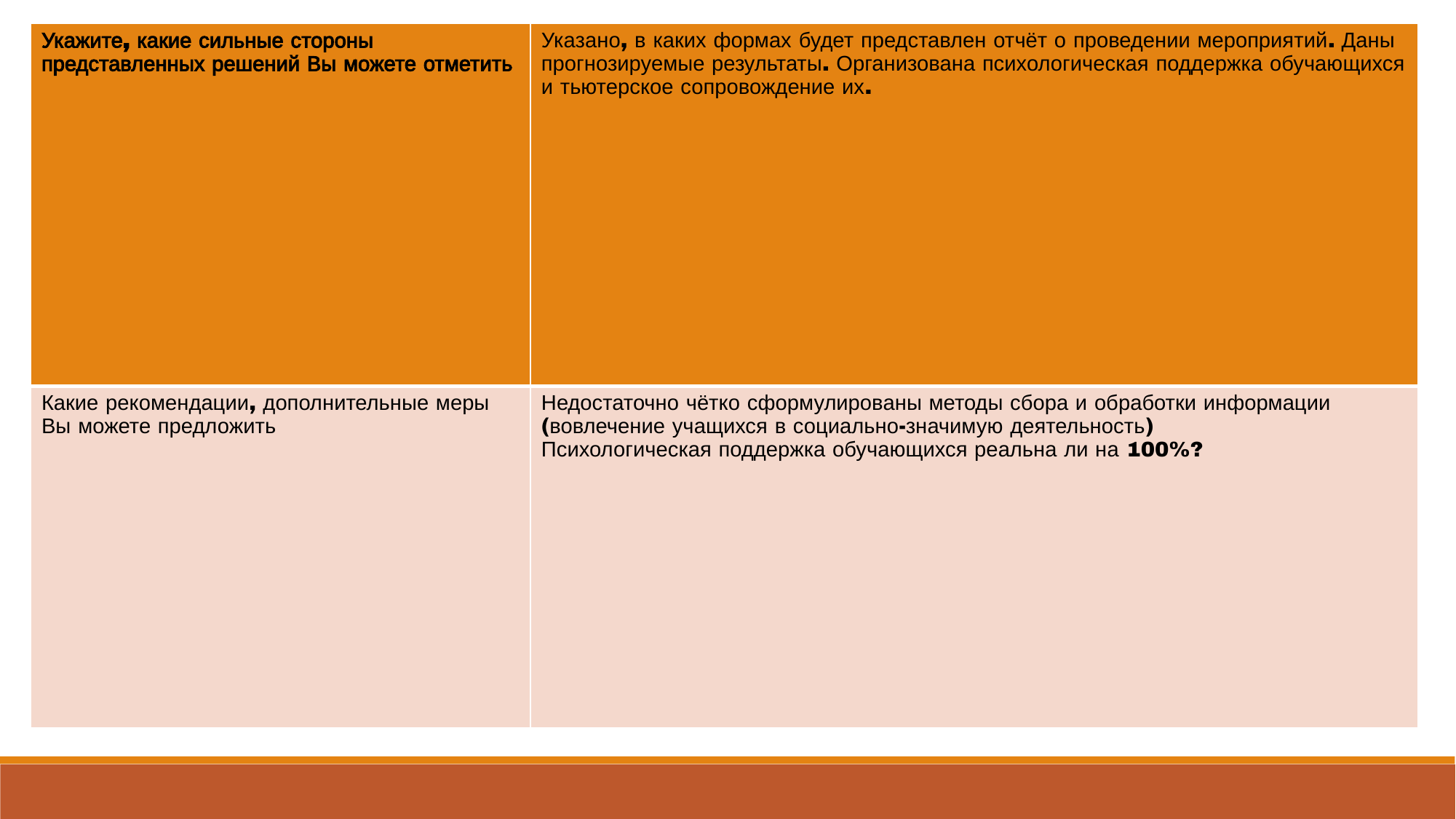

| Укажите, какие сильные стороны представленных решений Вы можете отметить | Указано, в каких формах будет представлен отчёт о проведении мероприятий. Даны прогнозируемые результаты. Организована психологическая поддержка обучающихся и тьютерское сопровождение их. |
| --- | --- |
| Какие рекомендации, дополнительные меры Вы можете предложить | Недостаточно чётко сформулированы методы сбора и обработки информации (вовлечение учащихся в социально-значимую деятельность) Психологическая поддержка обучающихся реальна ли на 100%? |